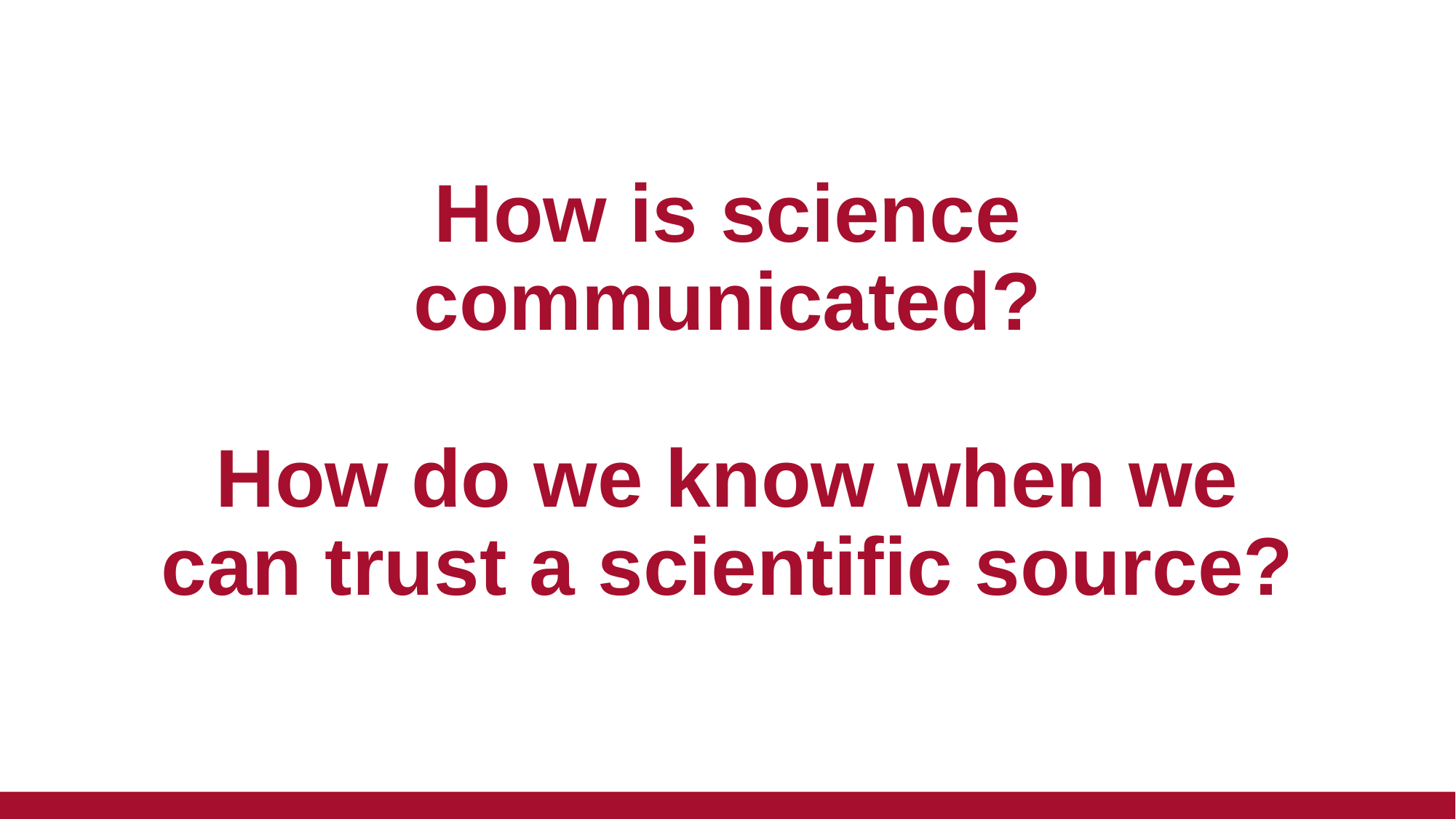

# How is science communicated? How do we know when we can trust a scientific source?